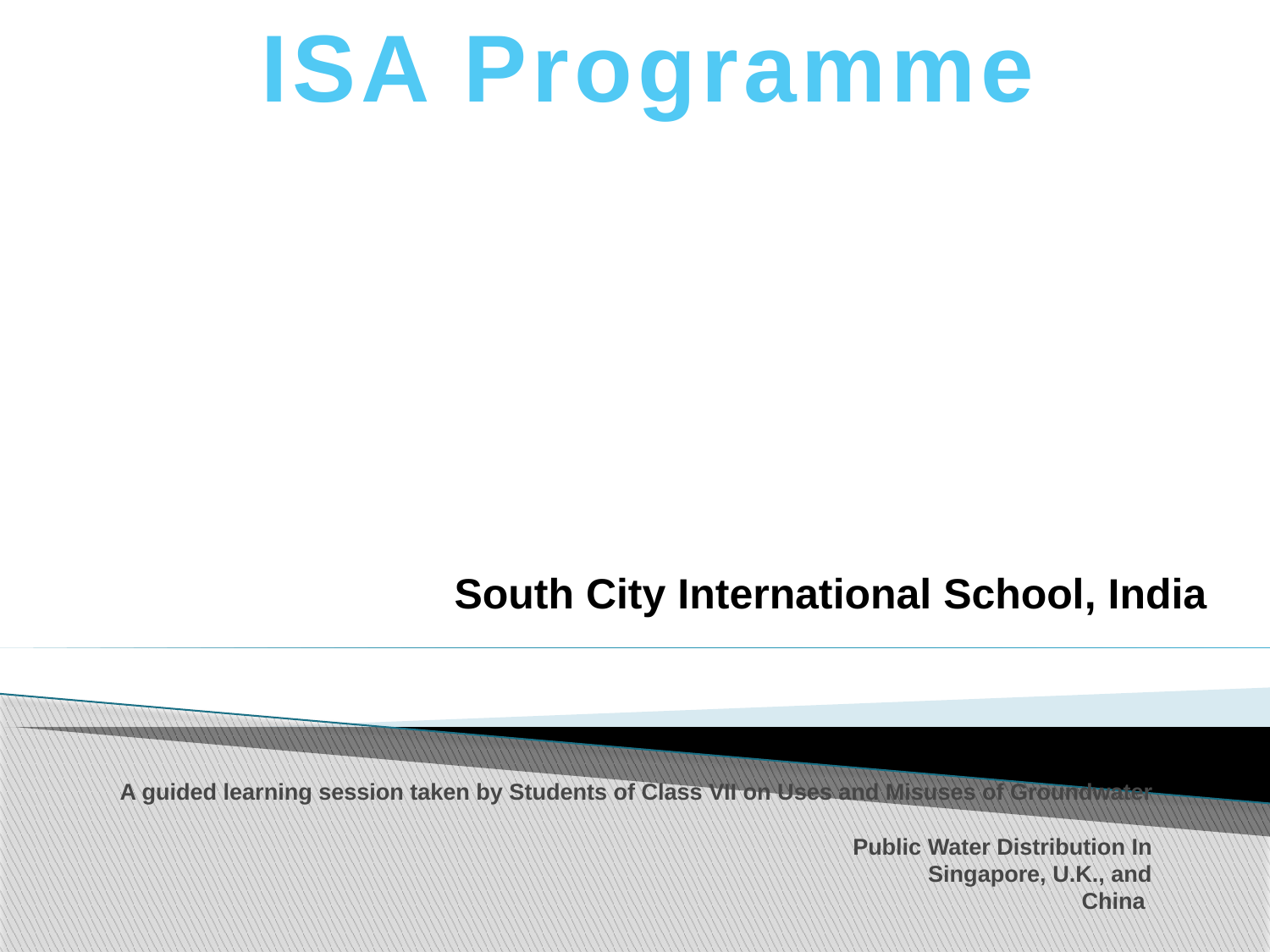

ISA Programme
South City International School, India
# A guided learning session taken by Students of Class VII on Uses and Misuses of Groundwater Public Water Distribution In Singapore, U.K., and China